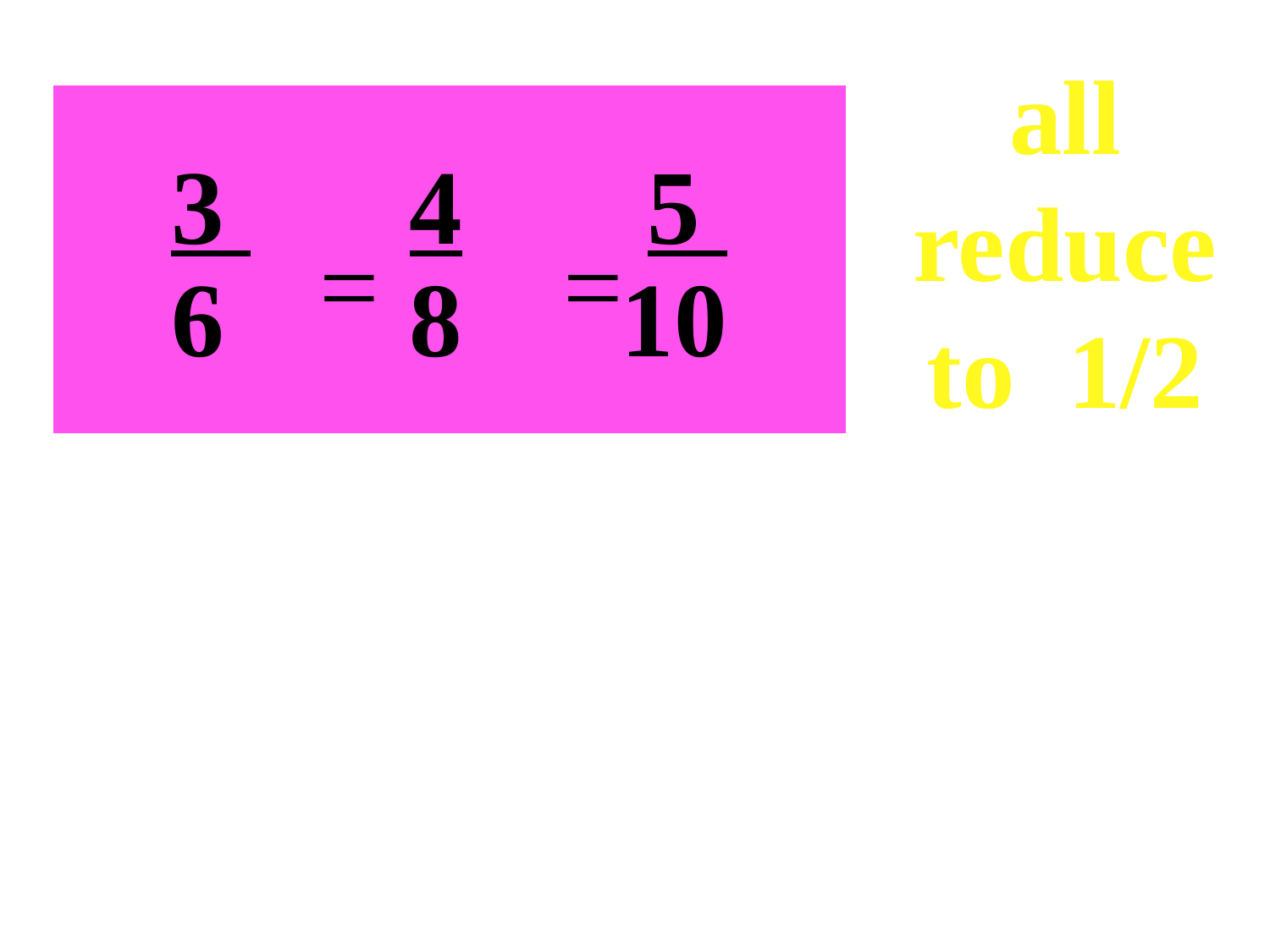

all
reduce
to  1/2
    3       4       5
    6       8      10
=
=

 Proportion is true if fractions  are equal when in  lowest terms.

fguilbert